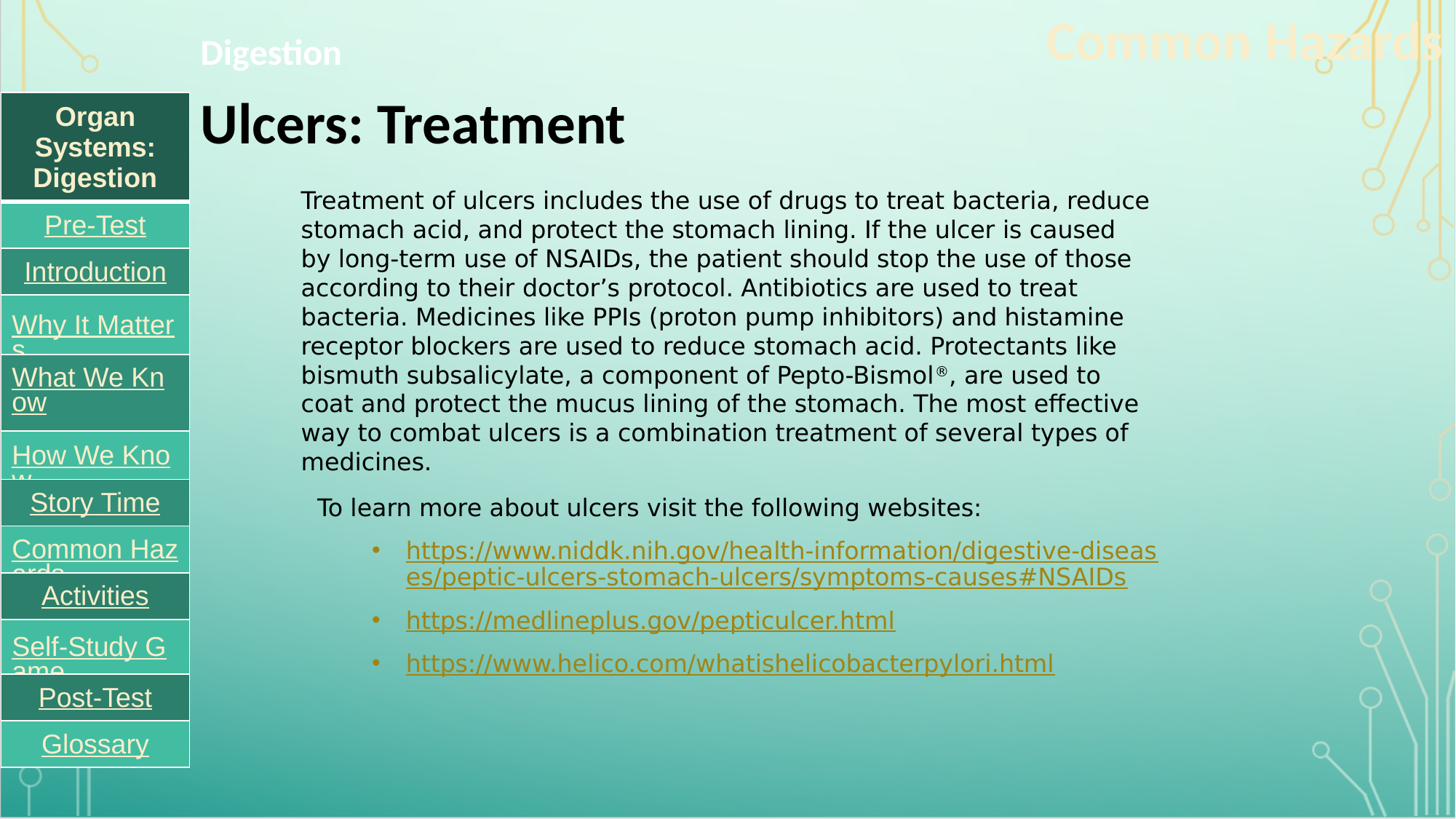

Common Hazards
Digestion
Ulcers: Treatment
| Organ Systems: Digestion |
| --- |
| Pre-Test |
| Introduction |
| Why It Matters |
| What We Know |
| How We Know |
| Story Time |
| Common Hazards |
| Activities |
| Self-Study Game |
| Post-Test |
| Glossary |
Treatment of ulcers includes the use of drugs to treat bacteria, reduce stomach acid, and protect the stomach lining. If the ulcer is caused by long-term use of NSAIDs, the patient should stop the use of those according to their doctor’s protocol. Antibiotics are used to treat bacteria. Medicines like PPIs (proton pump inhibitors) and histamine receptor blockers are used to reduce stomach acid. Protectants like bismuth subsalicylate, a component of Pepto-Bismol®, are used to coat and protect the mucus lining of the stomach. The most effective way to combat ulcers is a combination treatment of several types of medicines.
To learn more about ulcers visit the following websites:
https://www.niddk.nih.gov/health-information/digestive-diseases/peptic-ulcers-stomach-ulcers/symptoms-causes#NSAIDs
https://medlineplus.gov/pepticulcer.html
https://www.helico.com/whatishelicobacterpylori.html